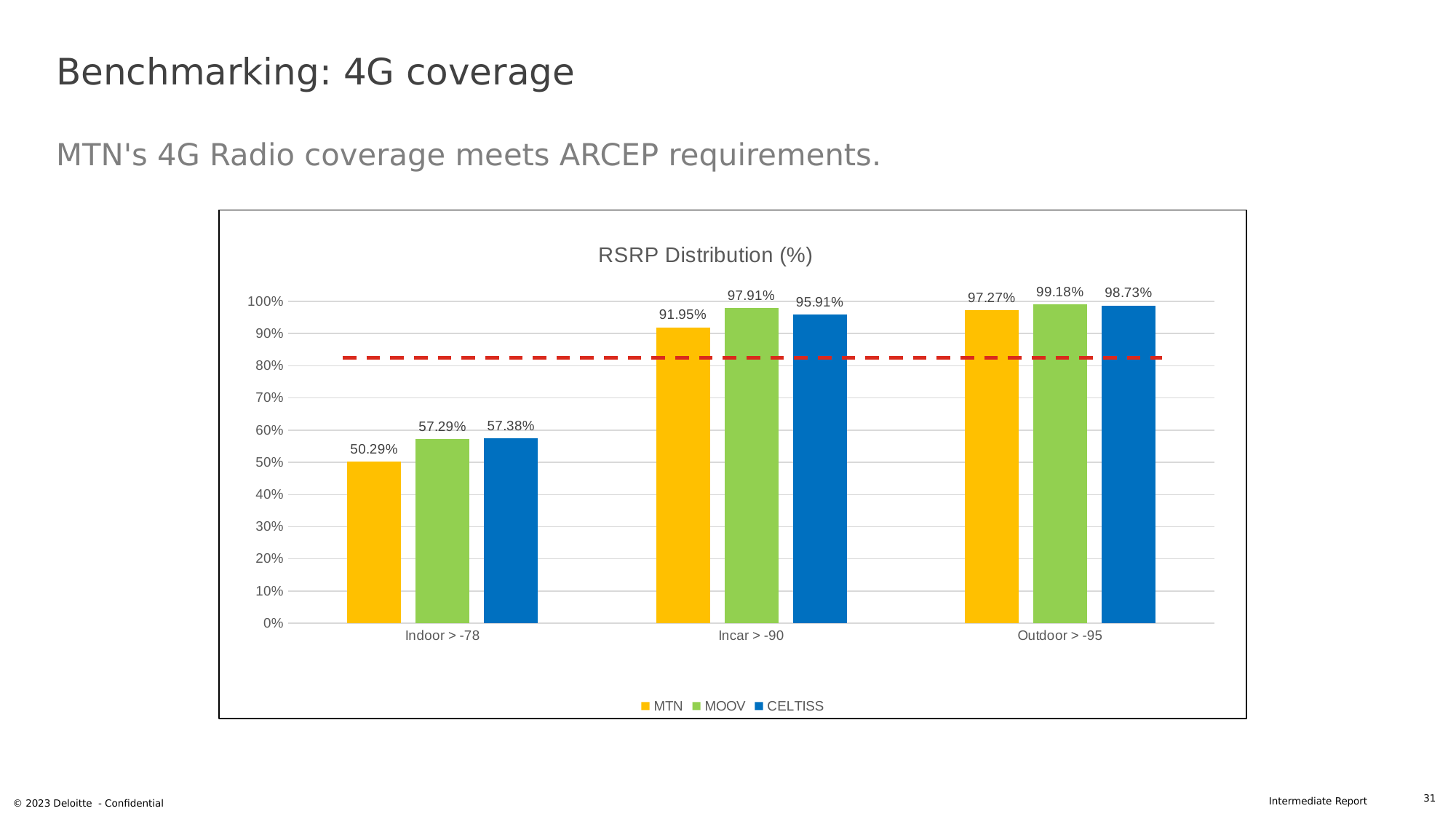

# Benchmarking: 4G coverage MTN's 4G Radio coverage meets ARCEP requirements.

### Chart: RSRP Distribution (%)

| Category | MTN | MOOV | CELTISS |
|---|---|---|---|
| Indoor > -78 | 0.5029 | 0.5729 | 0.5738 |
| Incar > -90 | 0.9195 | 0.9791 | 0.9591 |
| Outdoor > -95 | 0.9727 | 0.9918 | 0.9873 |
31
© 2023 Deloitte  - Confidential